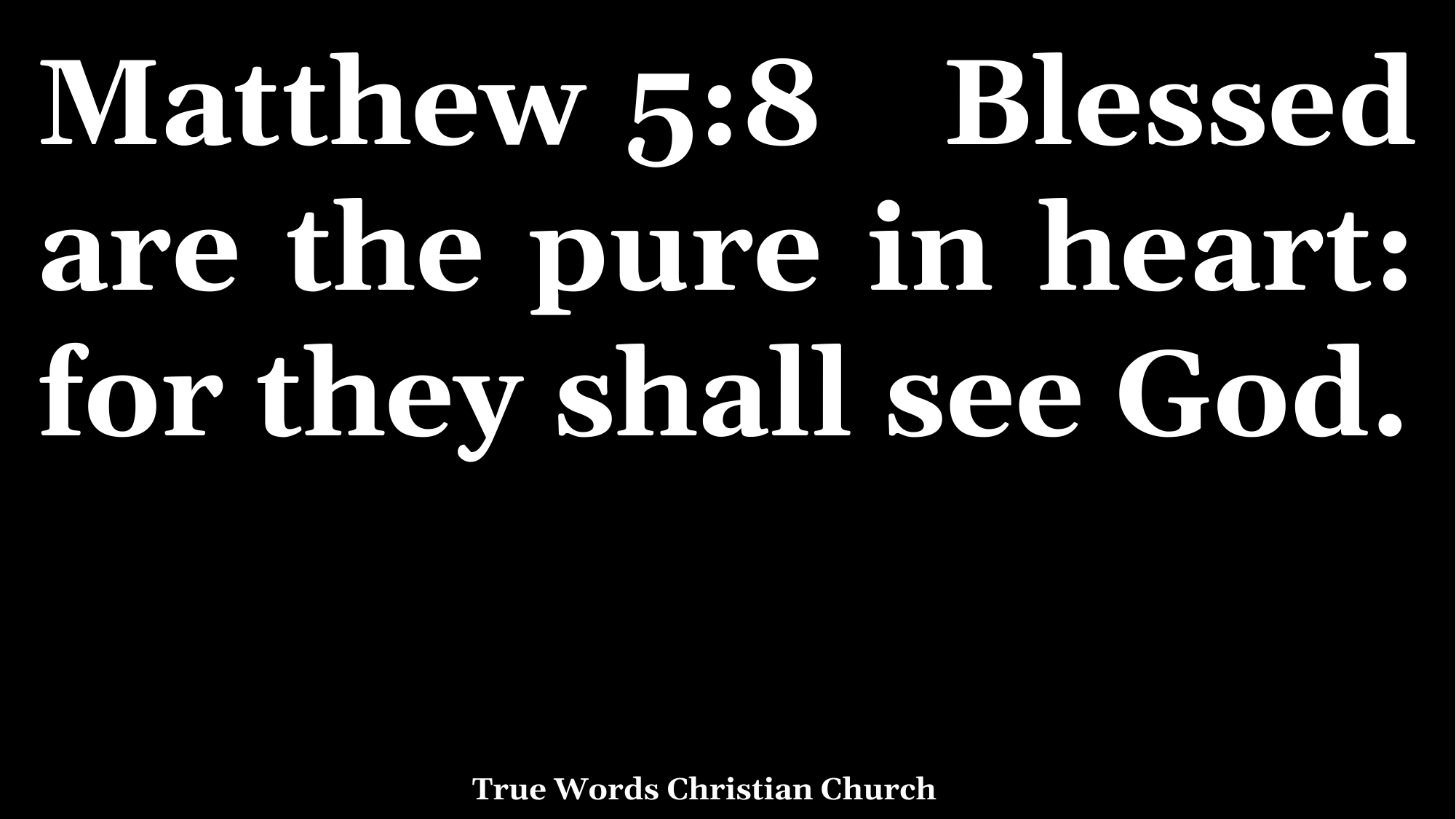

Matthew 5:8   Blessed are the pure in heart: for they shall see God.
True Words Christian Church